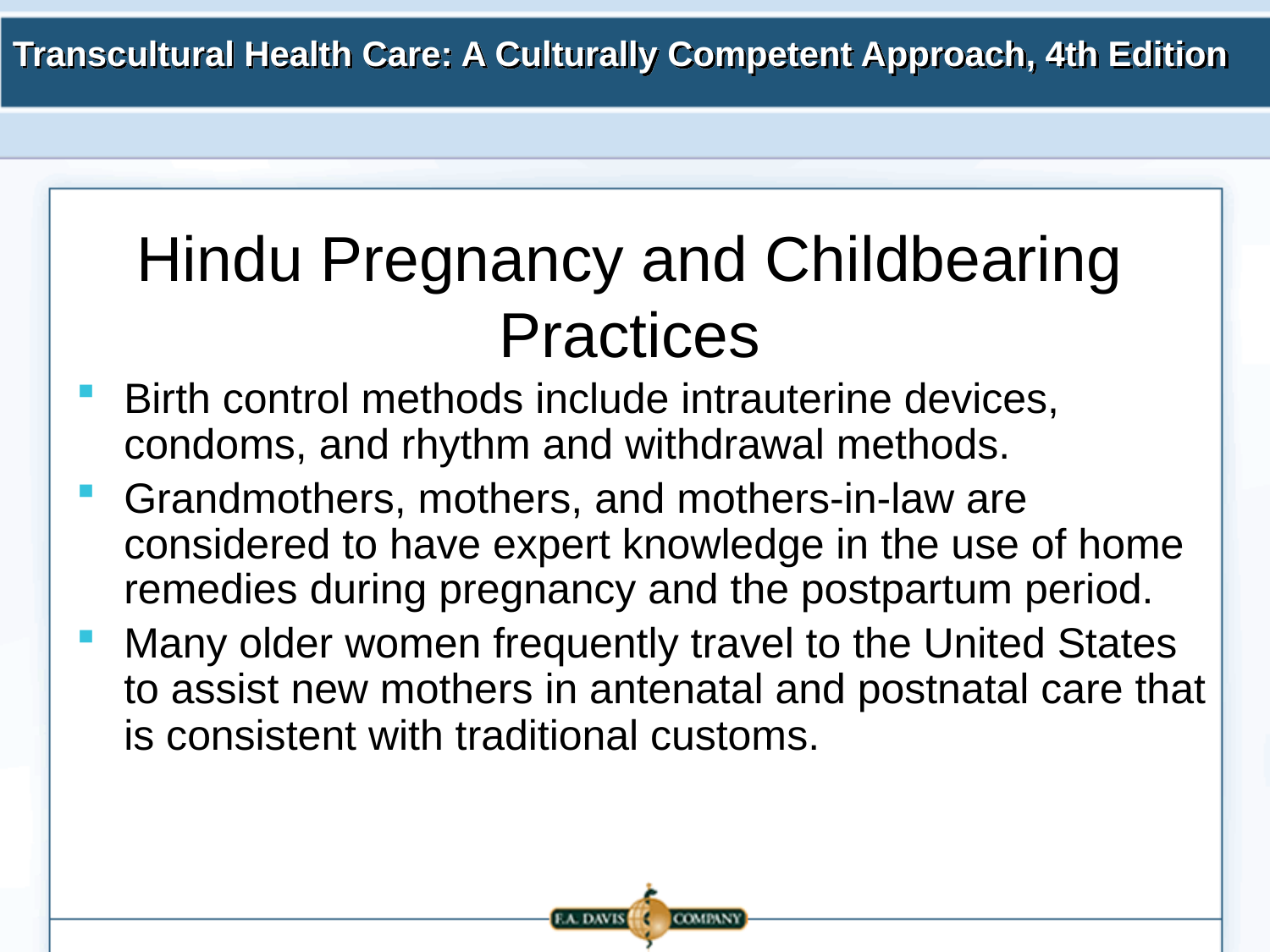

# Hindu Pregnancy and Childbearing Practices
Birth control methods include intrauterine devices, condoms, and rhythm and withdrawal methods.
Grandmothers, mothers, and mothers-in-law are considered to have expert knowledge in the use of home remedies during pregnancy and the postpartum period.
Many older women frequently travel to the United States to assist new mothers in antenatal and postnatal care that is consistent with traditional customs.